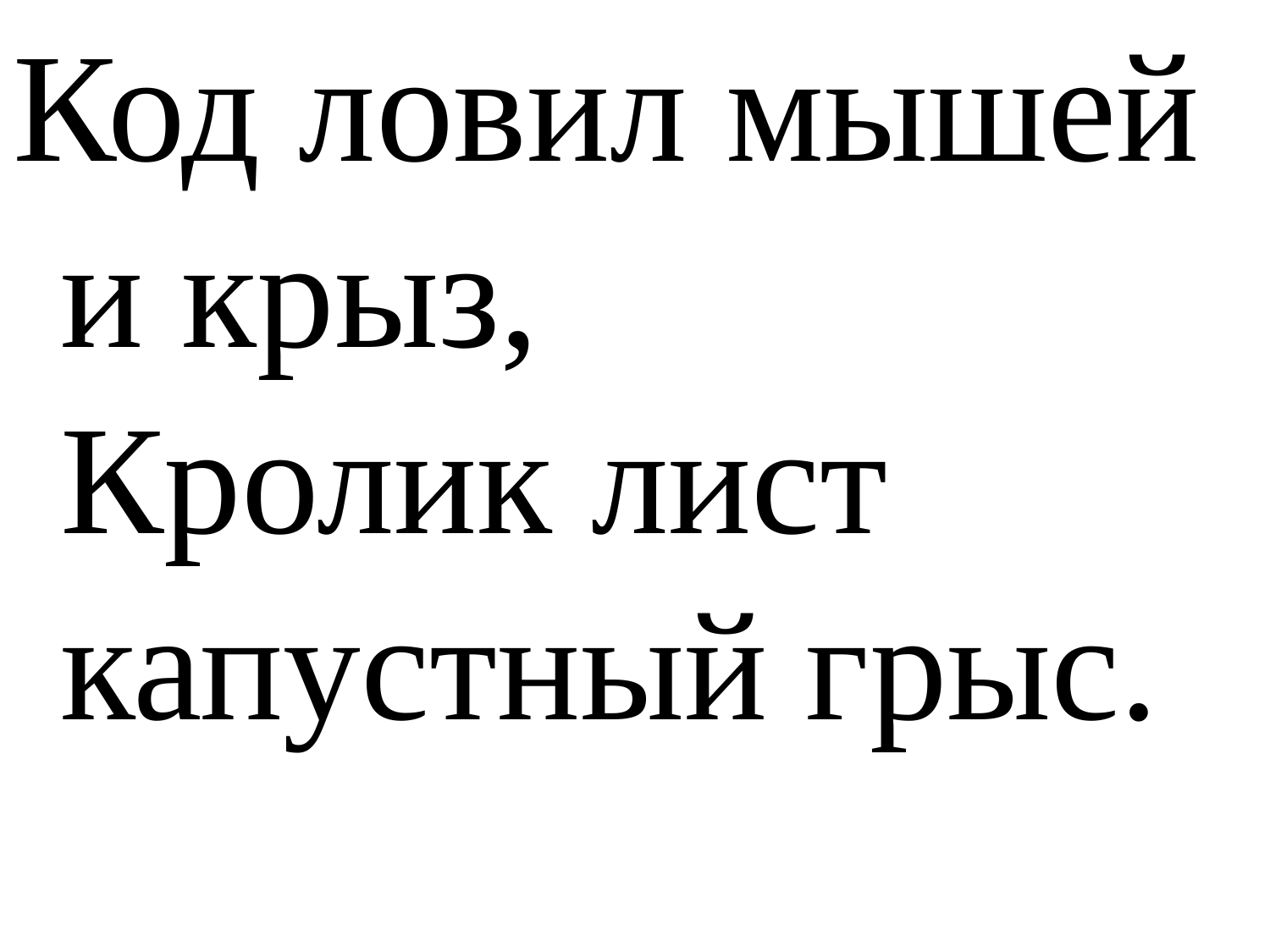

Код ловил мышей и крыз,
Кролик лист капустный грыс.

#